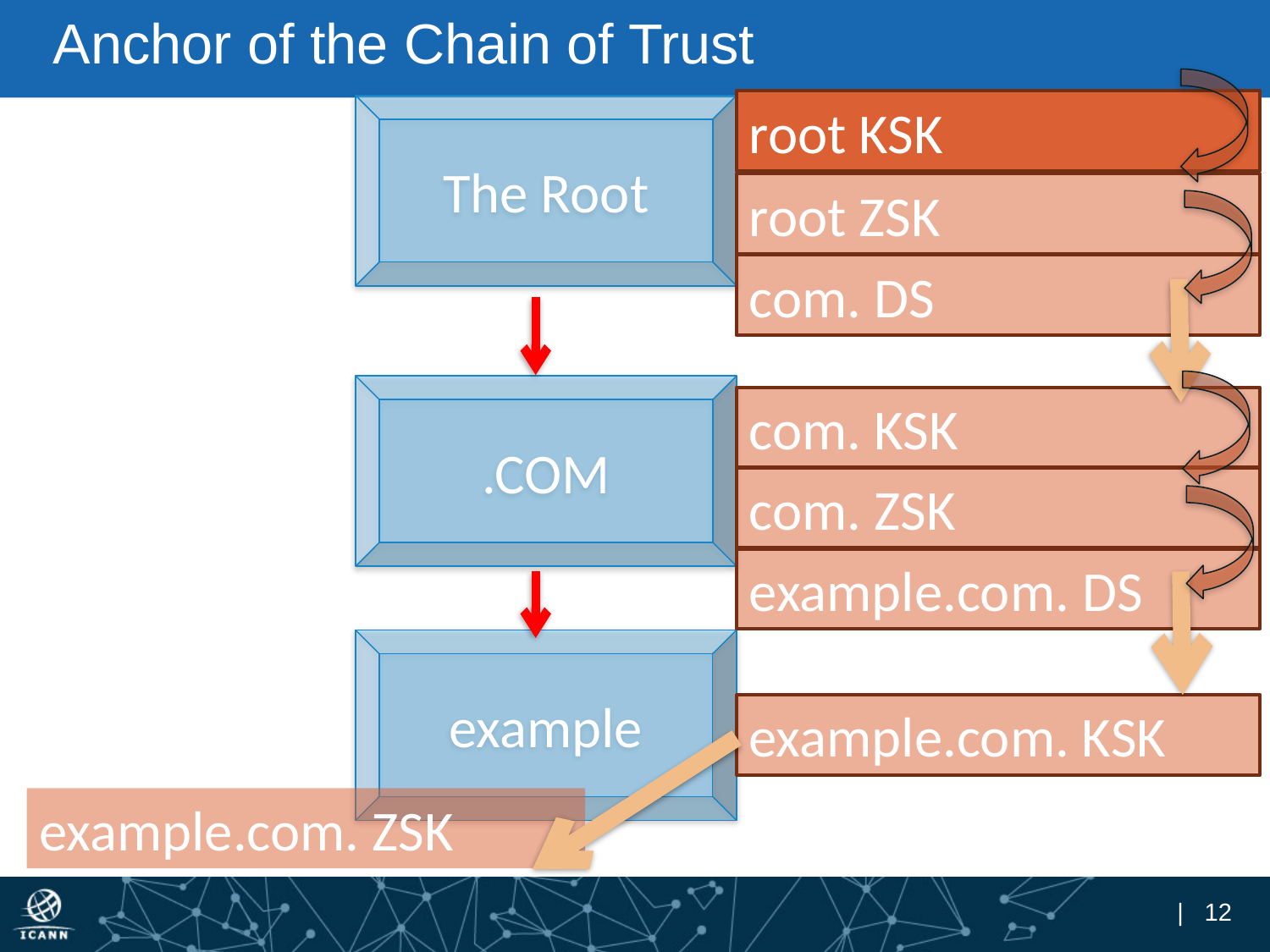

# Anchor of the Chain of Trust

root KSK
The Root
root ZSK

com. DS

.COM
com. KSK
com. ZSK

example.com. DS
example
example.com. KSK
example.com. ZSK